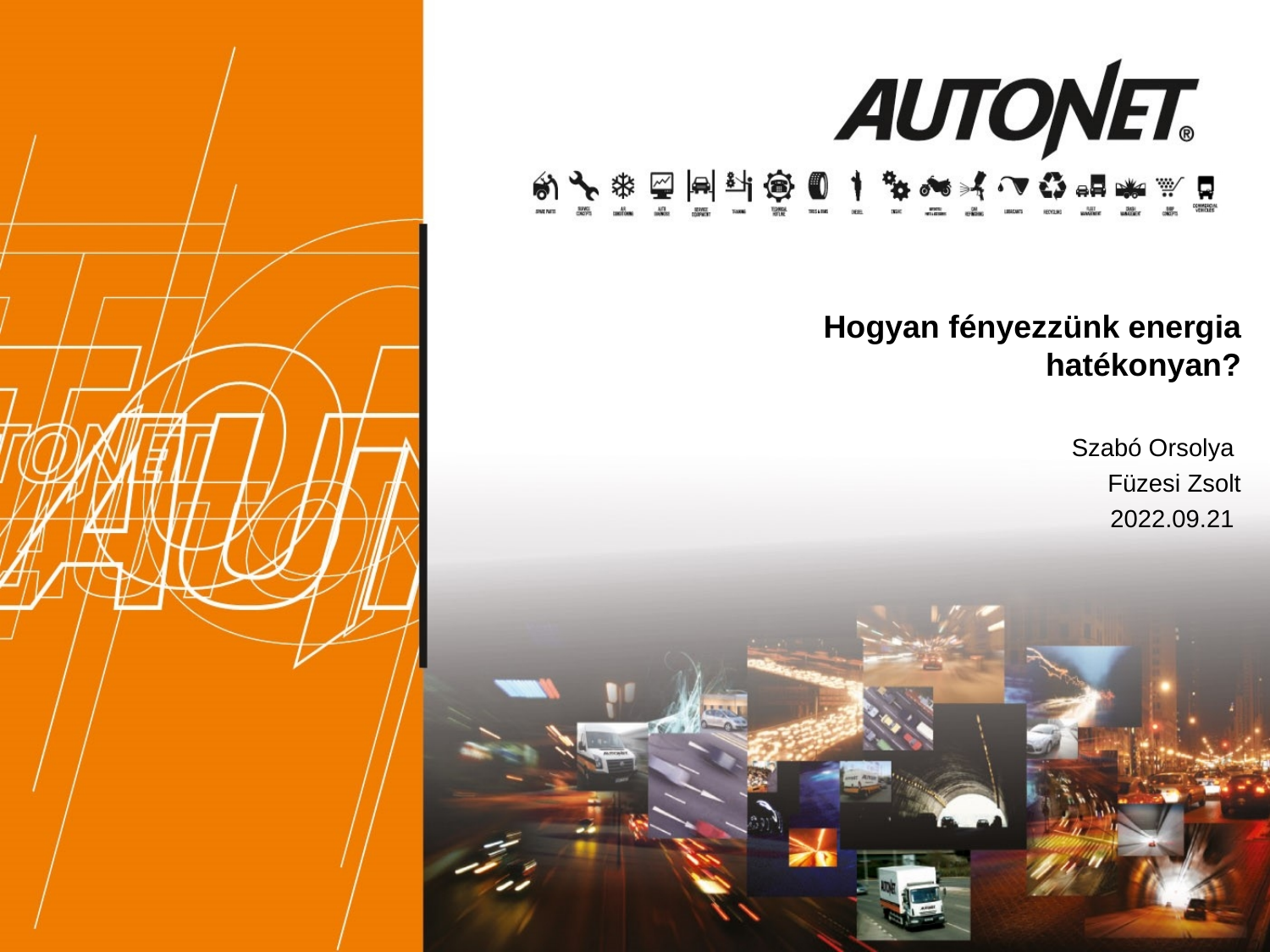

Hogyan fényezzünk energia hatékonyan?

Szabó Orsolya
Füzesi Zsolt
2022.09.21